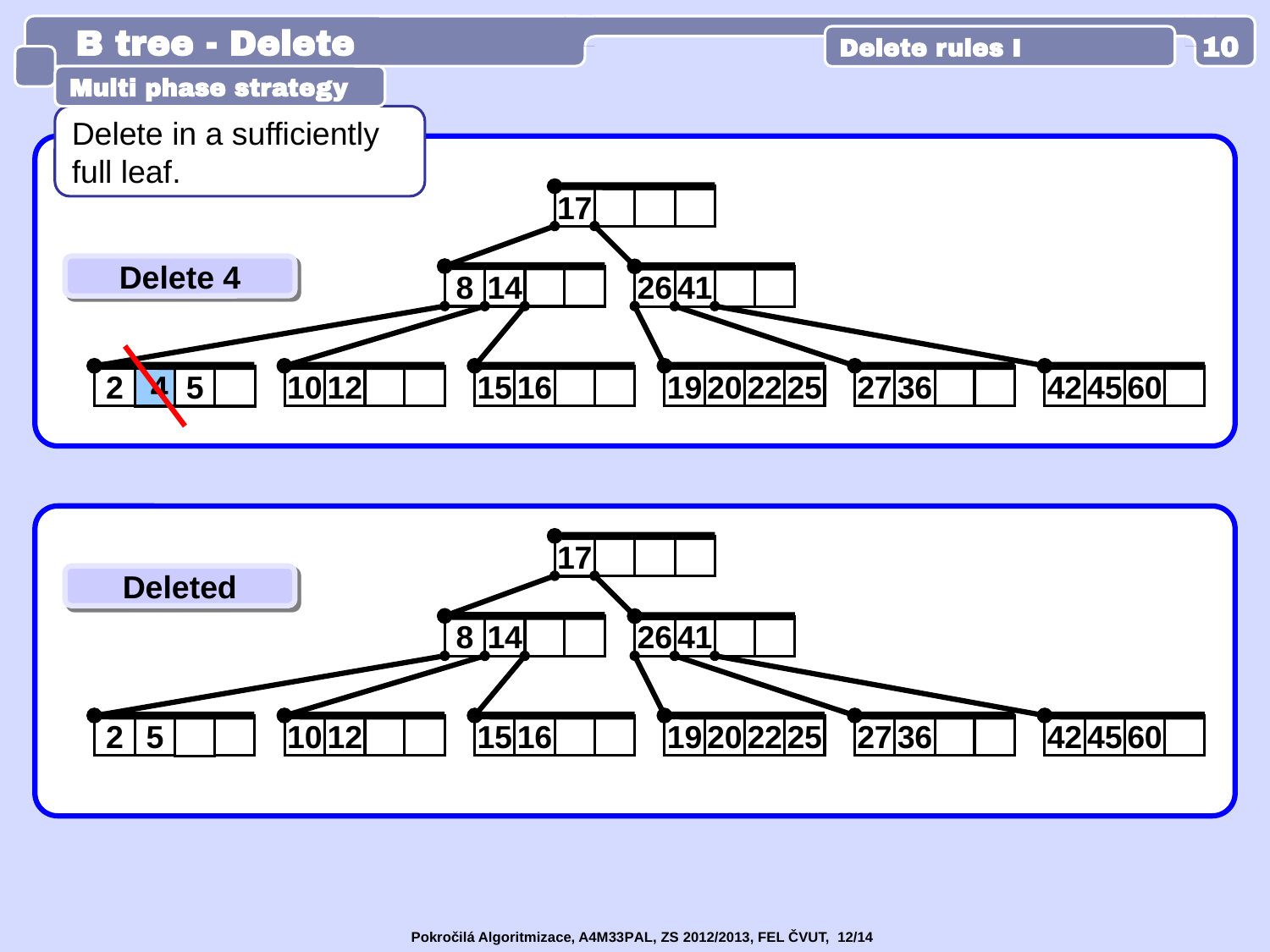

B tree - Delete

Delete rules I
10

Multi phase strategy
Delete in a sufficiently
full leaf.

17

Delete 4
8

14

26

41

2

10
12

15

16

19

20
22
25
27

36

42

45
60

 4
5

17
Deleted

8

14

26

41

2
5

10
12

15

16

19

20
22
25
27

36

42

45
60

Pokročilá Algoritmizace, A4M33PAL, ZS 2012/2013, FEL ČVUT,  12/14